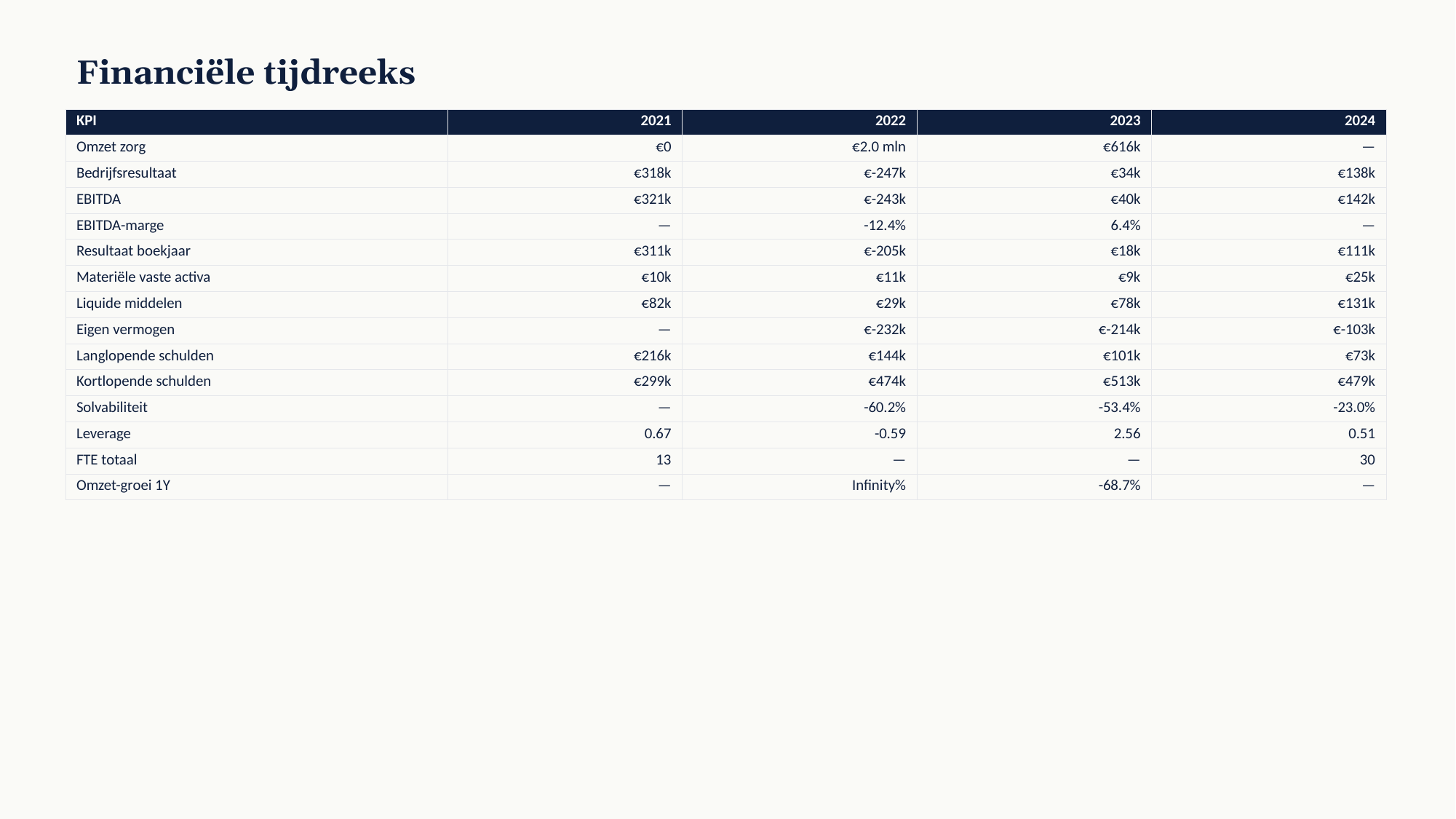

Financiële tijdreeks
| KPI | 2021 | 2022 | 2023 | 2024 |
| --- | --- | --- | --- | --- |
| Omzet zorg | €0 | €2.0 mln | €616k | — |
| Bedrijfsresultaat | €318k | €-247k | €34k | €138k |
| EBITDA | €321k | €-243k | €40k | €142k |
| EBITDA-marge | — | -12.4% | 6.4% | — |
| Resultaat boekjaar | €311k | €-205k | €18k | €111k |
| Materiële vaste activa | €10k | €11k | €9k | €25k |
| Liquide middelen | €82k | €29k | €78k | €131k |
| Eigen vermogen | — | €-232k | €-214k | €-103k |
| Langlopende schulden | €216k | €144k | €101k | €73k |
| Kortlopende schulden | €299k | €474k | €513k | €479k |
| Solvabiliteit | — | -60.2% | -53.4% | -23.0% |
| Leverage | 0.67 | -0.59 | 2.56 | 0.51 |
| FTE totaal | 13 | — | — | 30 |
| Omzet-groei 1Y | — | Infinity% | -68.7% | — |